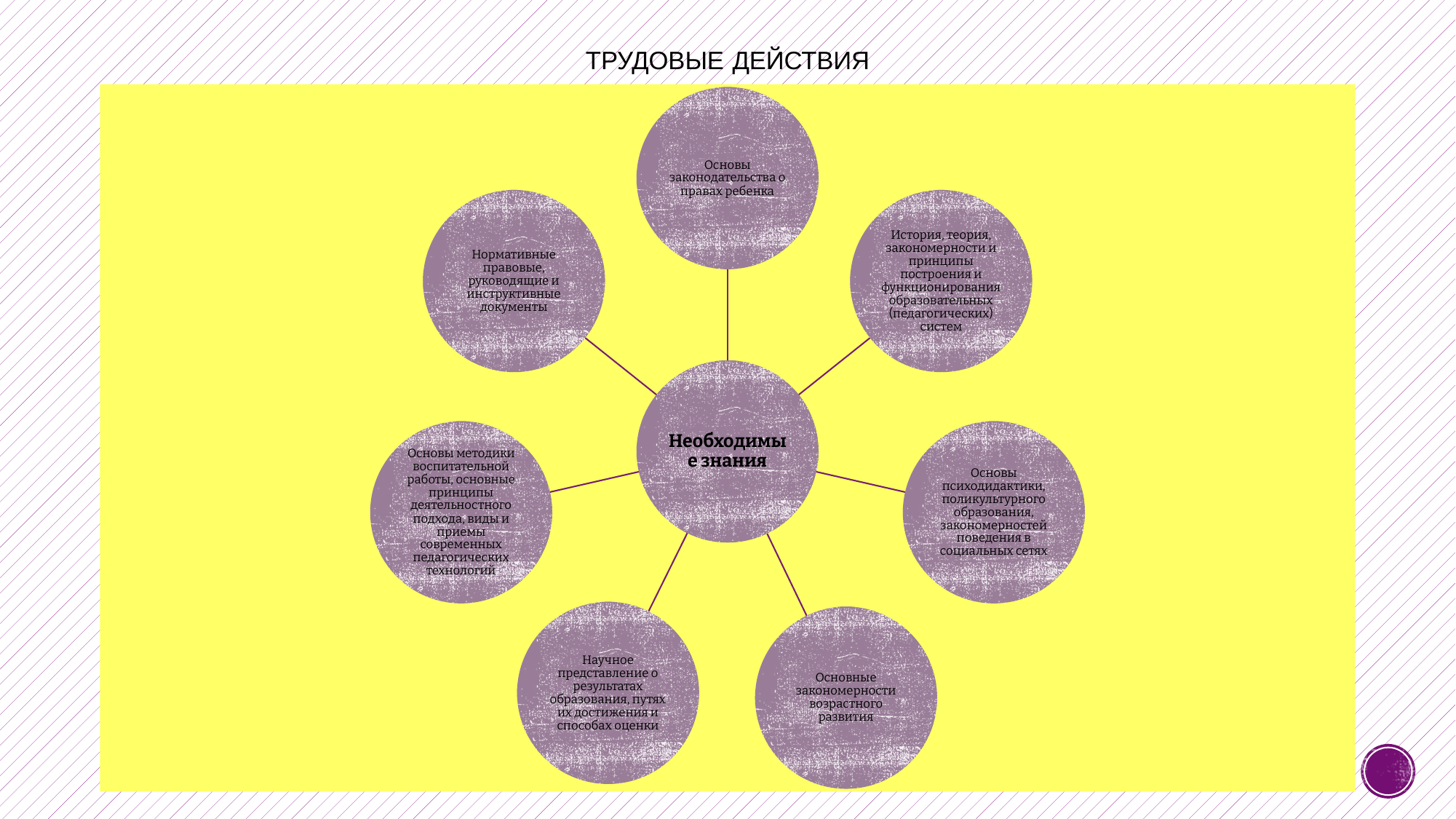

# Трудовые действия
Необходимые знания

Основы законодательства о правах ребенка

История, теория, закономерности и принципы построения и функционирования образовательных (педагогических) систем

Основы психодидактики, поликультурного образования, закономерностей поведения в социальных сетях

Основные закономерности возрастного развития

Научное представление о результатах образования, путях их достижения и способах оценки

Основы методики воспитательной работы, основные принципы деятельностного подхода, виды и приемы современных педагогических технологий

Нормативные правовые, руководящие и инструктивные документы